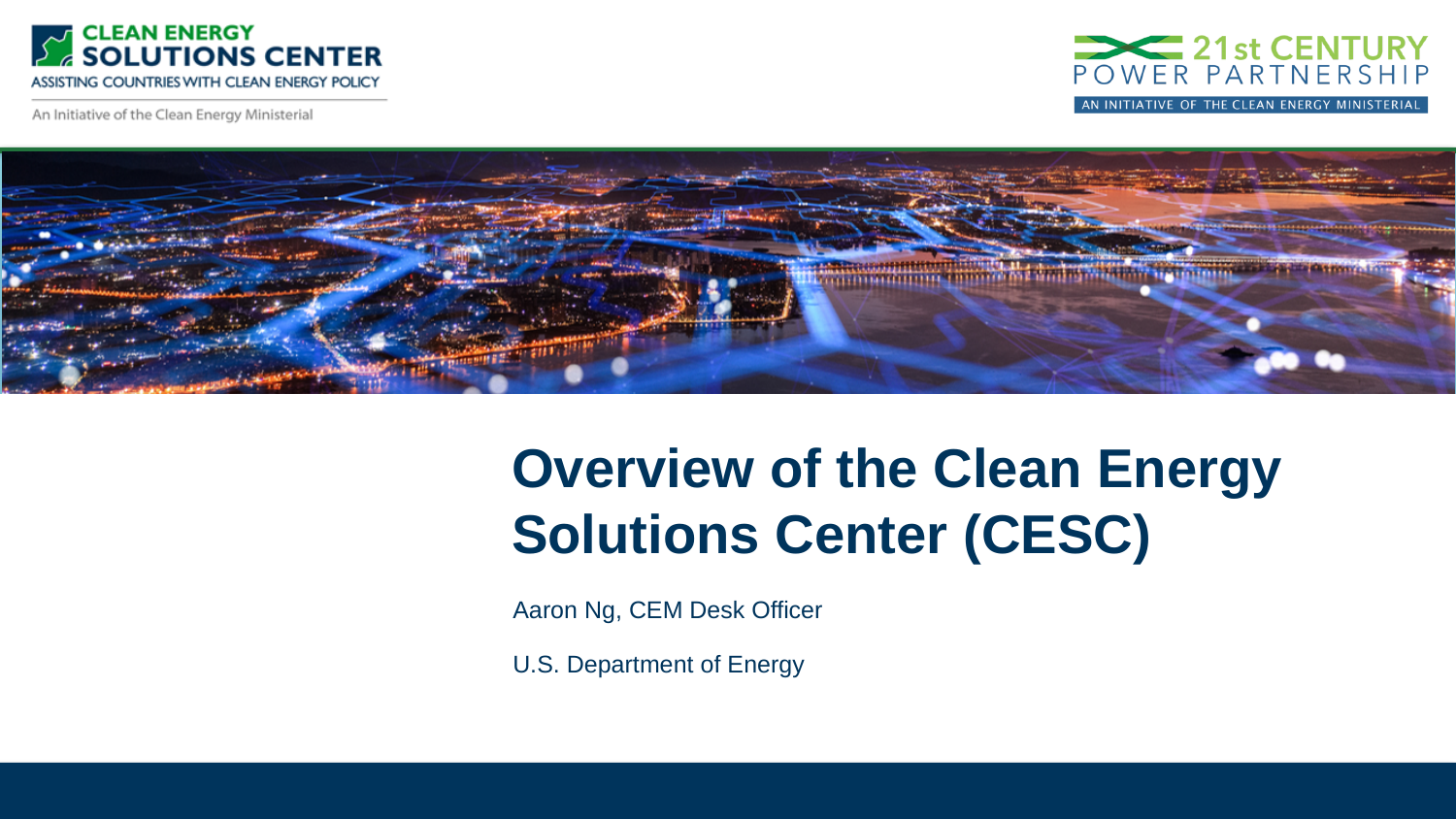

# Overview of the Clean Energy Solutions Center (CESC)
Aaron Ng, CEM Desk Officer
U.S. Department of Energy